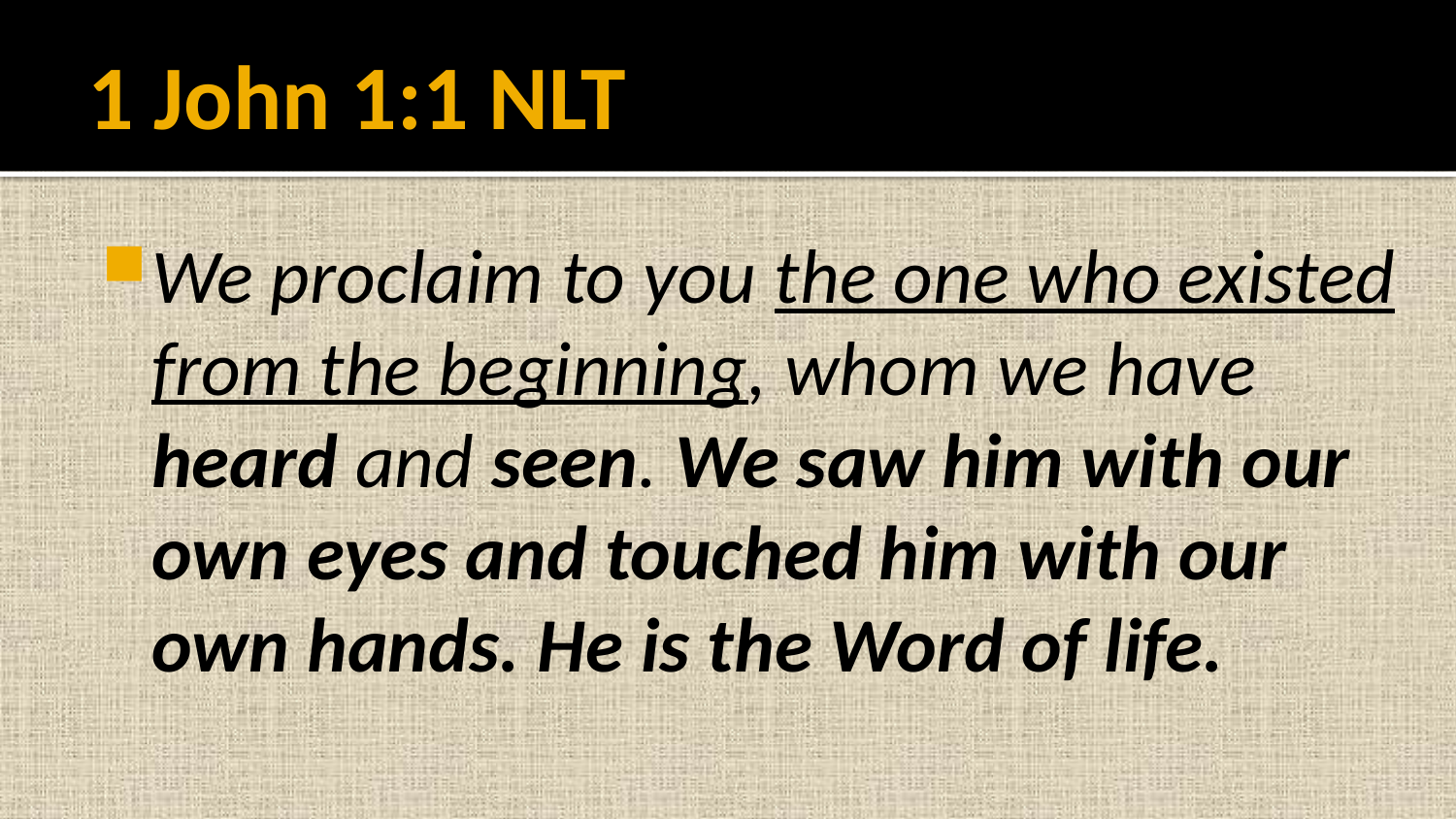

# 1 John 1:1 NLT
We proclaim to you the one who existed from the beginning, whom we have heard and seen. We saw him with our own eyes and touched him with our own hands. He is the Word of life.